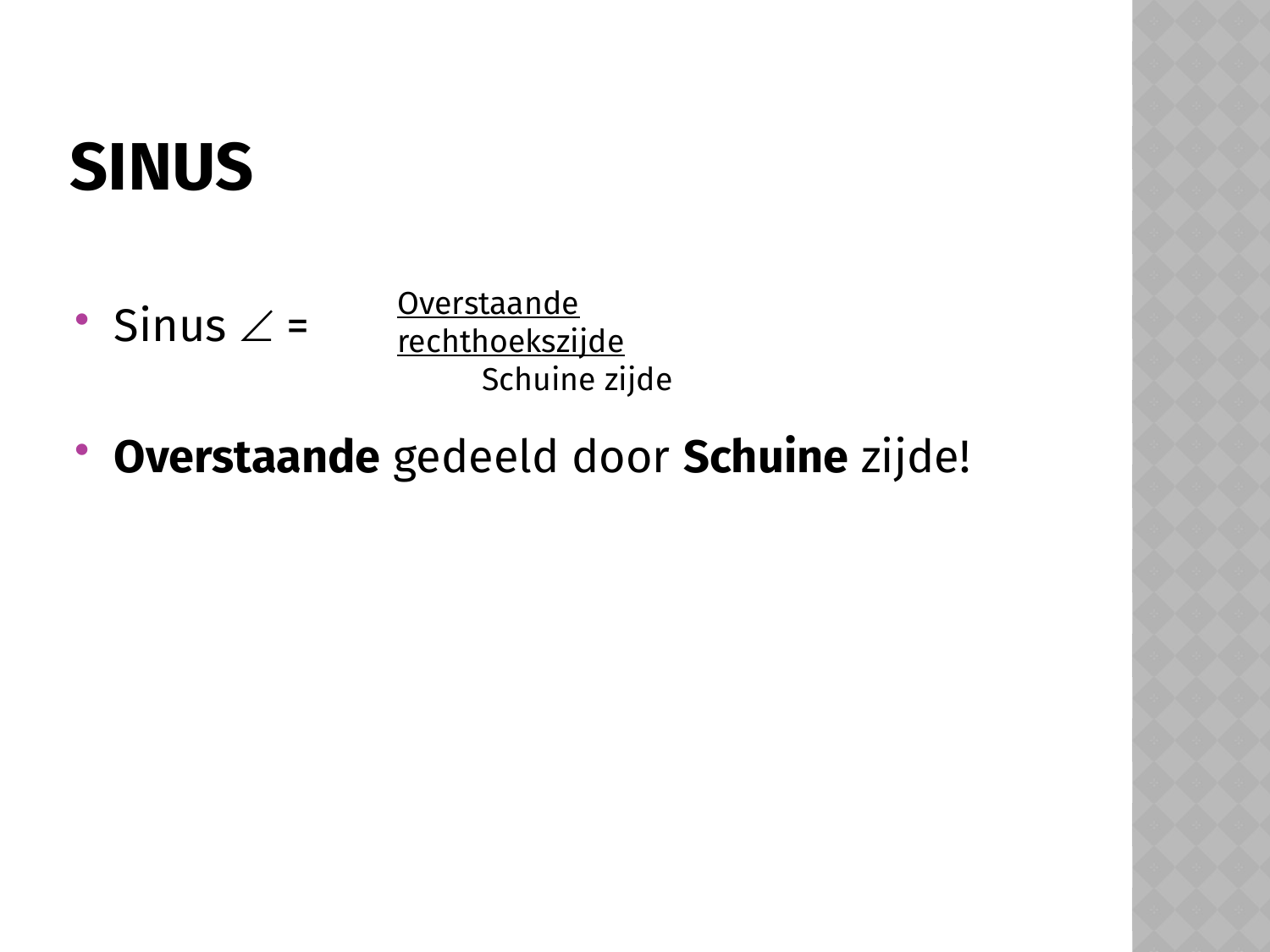

# sinus

Sinus ∠ =

Overstaande gedeeld door Schuine zijde!

Overstaande rechthoekszijde
          Schuine zijde